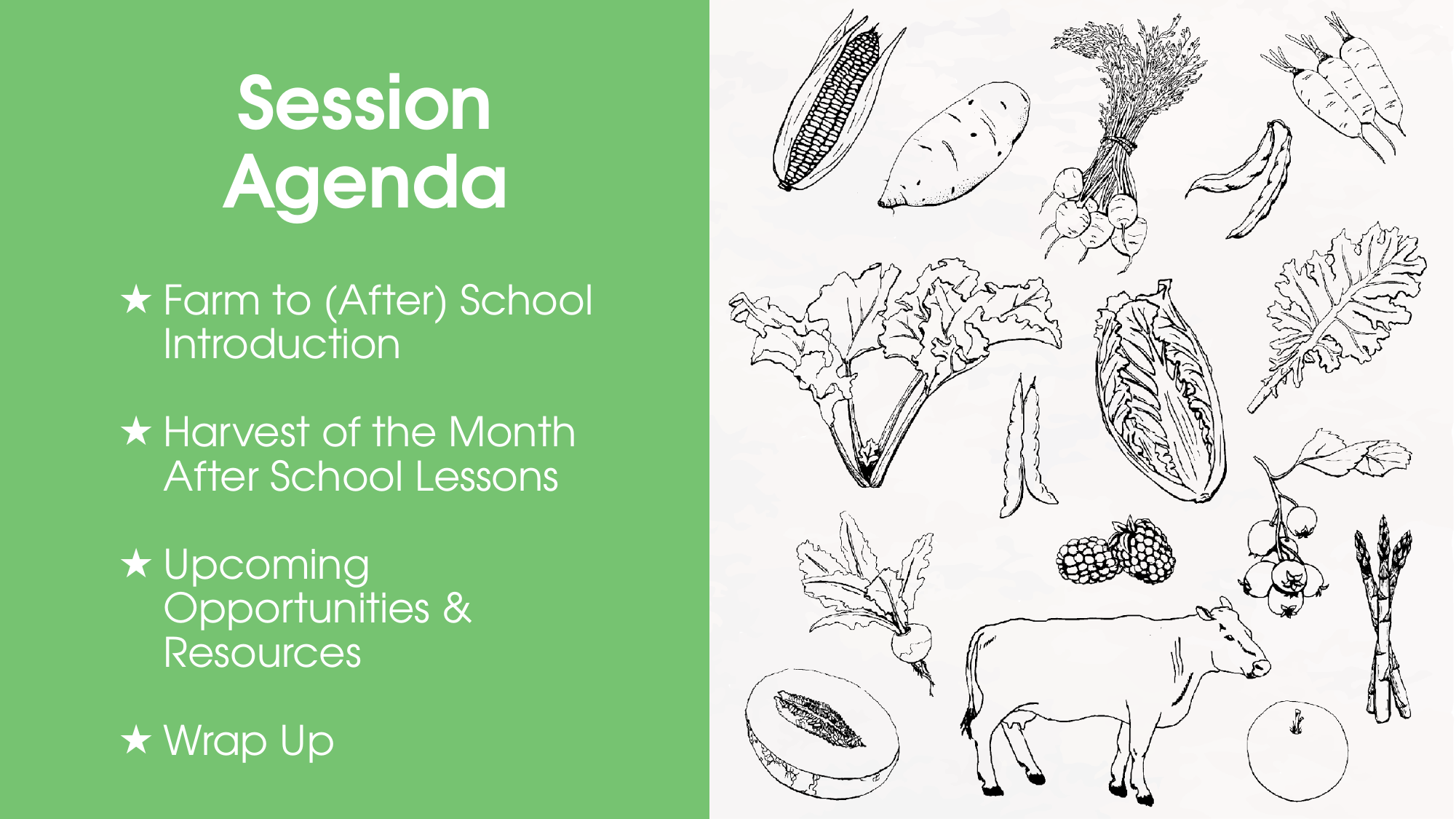

# Session Agenda
Farm to (After) School Introduction

Harvest of the Month After School Lessons

Upcoming Opportunities & Resources

Wrap Up